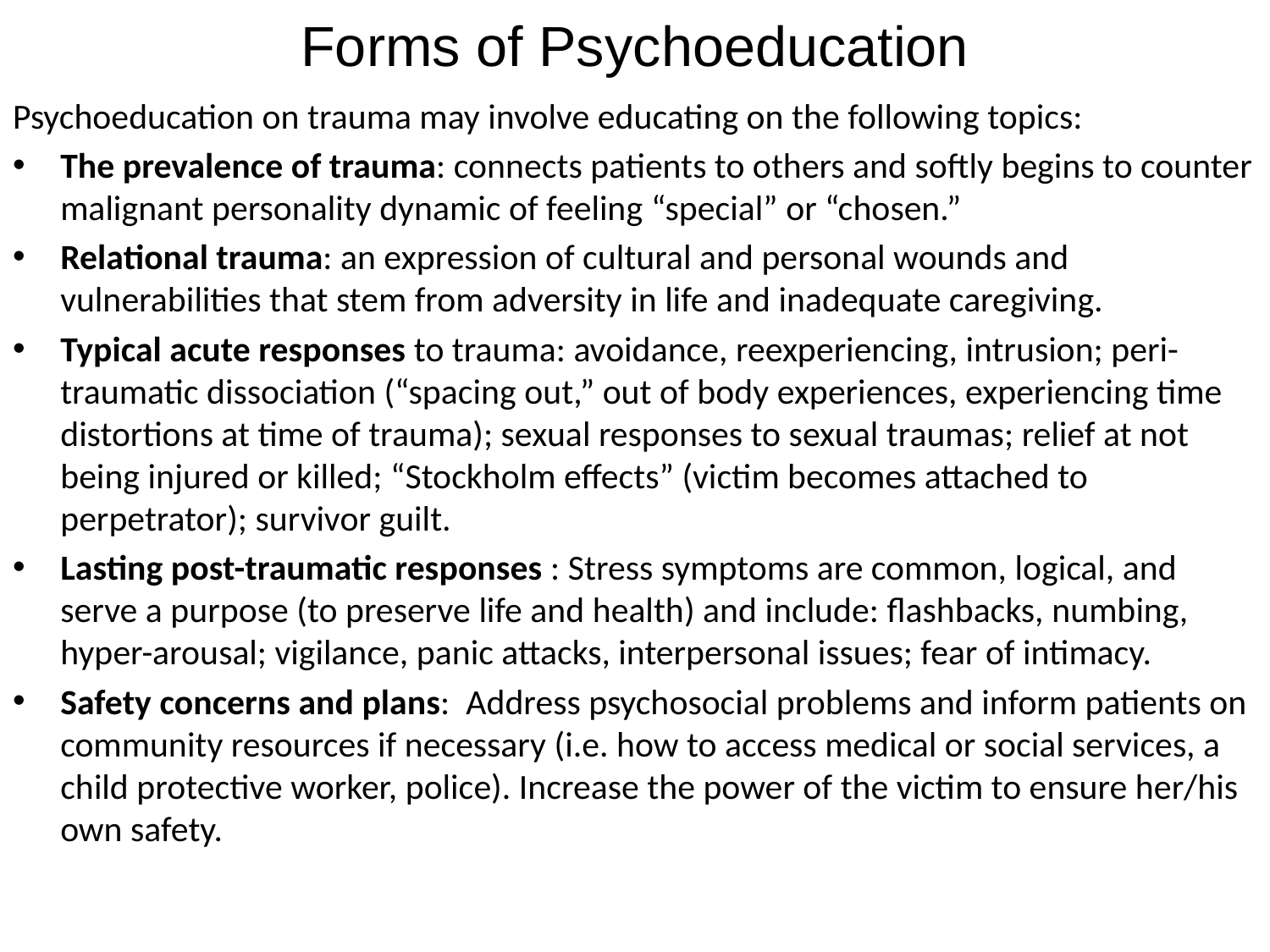

# Forms of Psychoeducation
Psychoeducation on trauma may involve educating on the following topics:
The prevalence of trauma: connects patients to others and softly begins to counter malignant personality dynamic of feeling “special” or “chosen.”
Relational trauma: an expression of cultural and personal wounds and vulnerabilities that stem from adversity in life and inadequate caregiving.
Typical acute responses to trauma: avoidance, reexperiencing, intrusion; peri-traumatic dissociation (“spacing out,” out of body experiences, experiencing time distortions at time of trauma); sexual responses to sexual traumas; relief at not being injured or killed; “Stockholm effects” (victim becomes attached to perpetrator); survivor guilt.
Lasting post-traumatic responses : Stress symptoms are common, logical, and serve a purpose (to preserve life and health) and include: flashbacks, numbing, hyper-arousal; vigilance, panic attacks, interpersonal issues; fear of intimacy.
Safety concerns and plans:  Address psychosocial problems and inform patients on community resources if necessary (i.e. how to access medical or social services, a child protective worker, police). Increase the power of the victim to ensure her/his own safety.